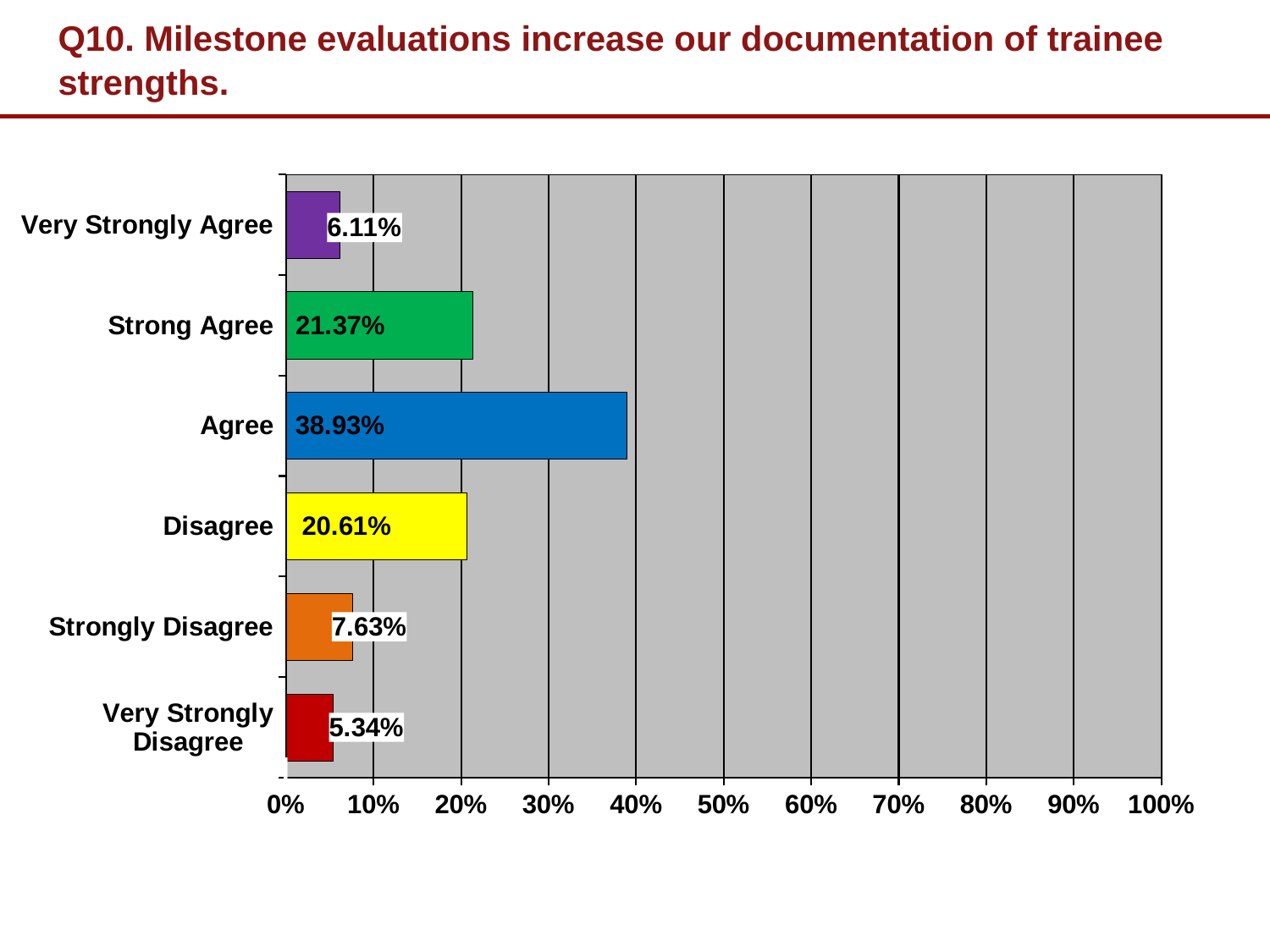

# Q10. Milestone evaluations increase our documentation of trainee strengths.

### Chart

| Category |  |
|---|---|
| Very Strongly Agree | 0.0611 |
| Strong Agree | 0.2137 |
| Agree | 0.3893 |
| Disagree | 0.2061 |
| Strongly Disagree | 0.07629999999999999 |
| Very Strongly Disagree | 0.053399999999999996 |